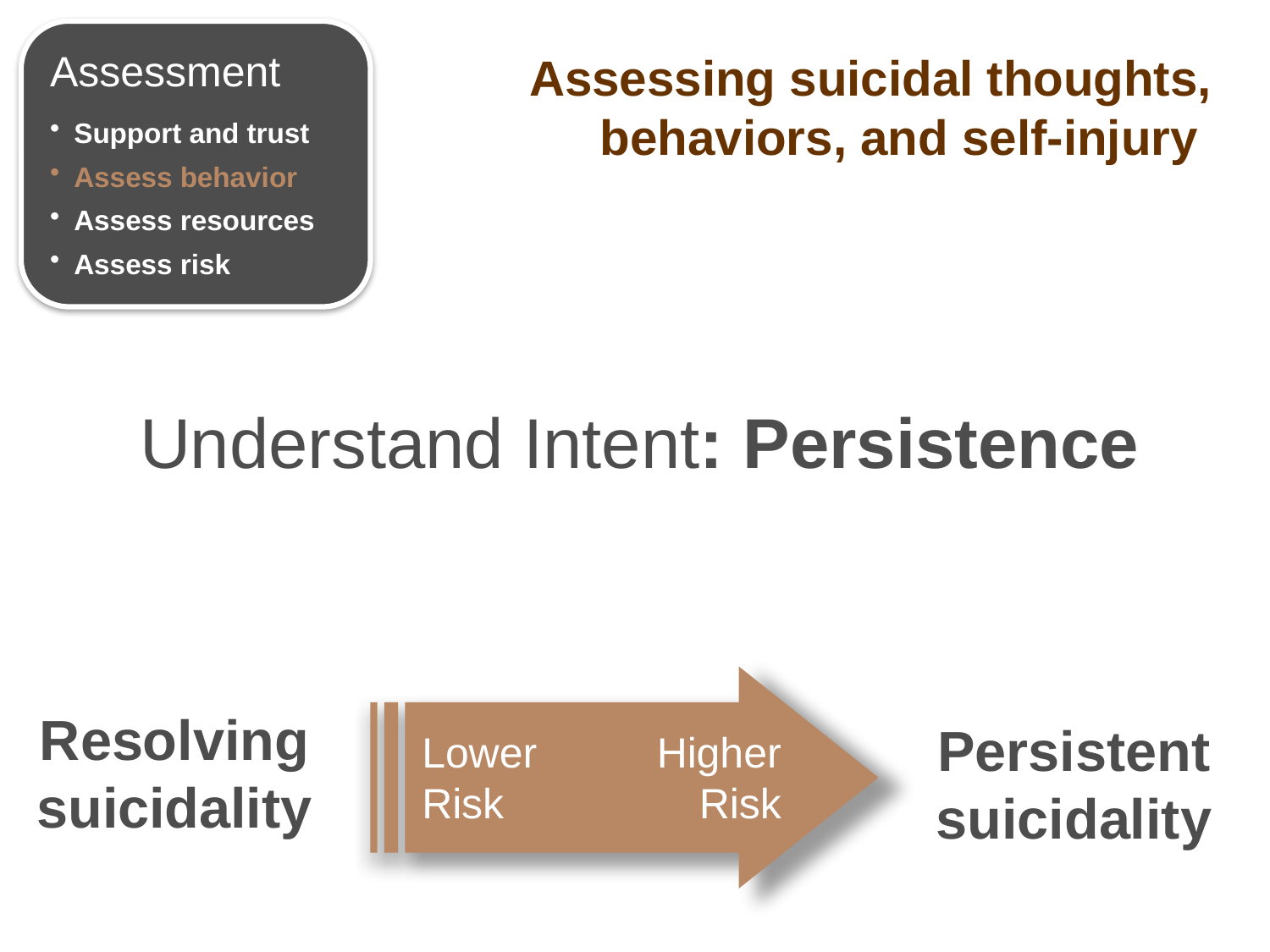

# Assessing suicidal thoughts, behaviors, and self-injury

Assessment
Support and trust
Assess behavior
Assess resources
Assess risk
Understand Intent: Persistence

Lower Risk
Higher Risk
Resolving suicidality
Persistent suicidality